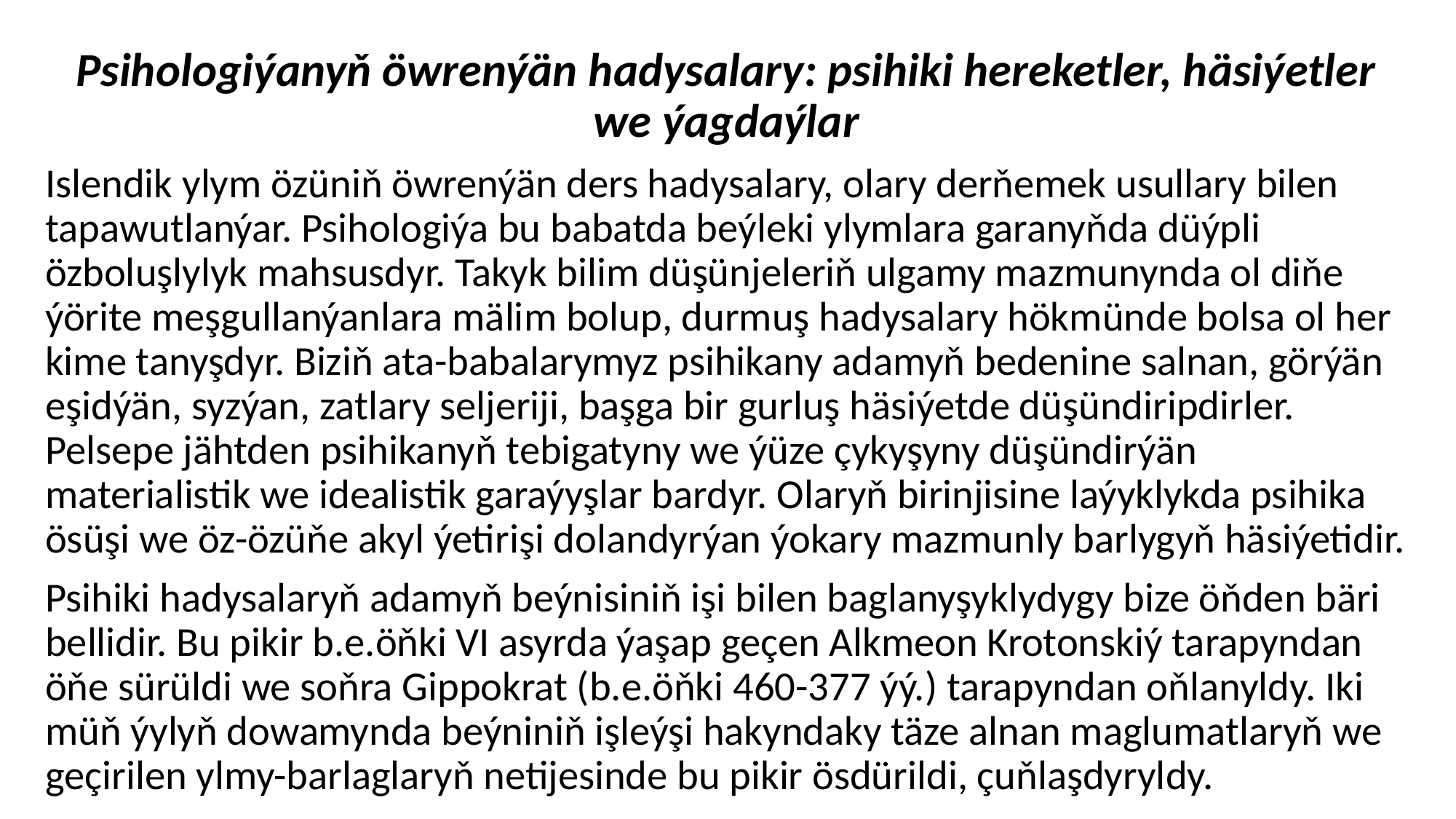

Psihologiýanyň öwrenýän hadysalary: psihiki hereketler, häsiýetler we ýagdaýlar
Islendik ylym özüniň öwrenýän ders hadysalary, olary derňemek usullary bilen tapawutlanýar. Psihologiýa bu babatda beýleki ylymlara garanyňda düýpli özboluşlylyk mahsusdyr. Takyk bilim düşünjeleriň ulgamy mazmunynda ol diňe ýörite meşgullanýanlara mälim bolup, durmuş hadysalary hökmünde bolsa ol her kime tanyşdyr. Biziň ata-babalarymyz psihikany adamyň bedenine salnan, görýän eşidýän, syzýan, zatlary seljeriji, başga bir gurluş häsiýetde düşündiripdirler. Pelsepe jähtden psihikanyň tebigatyny we ýüze çykyşyny düşündirýän materialistik we idealistik garaýyşlar bardyr. Olaryň birinjisine laýyklykda psihika ösüşi we öz-özüňe akyl ýetirişi dolandyrýan ýokary mazmunly barlygyň häsiýetidir.
Psihiki hadysalaryň adamyň beýnisiniň işi bilen baglanyşyklydygy bize öňden bäri bellidir. Bu pikir b.e.öňki VI asyrda ýaşap geçen Alkmeon Krotonskiý tarapyndan öňe sürüldi we soňra Gippokrat (b.e.öňki 460-377 ýý.) tarapyndan oňlanyldy. Iki müň ýylyň dowamynda beýniniň işleýşi hakyndaky täze alnan maglumatlaryň we geçirilen ylmy-barlaglaryň netijesinde bu pikir ösdürildi, çuňlaşdyryldy.